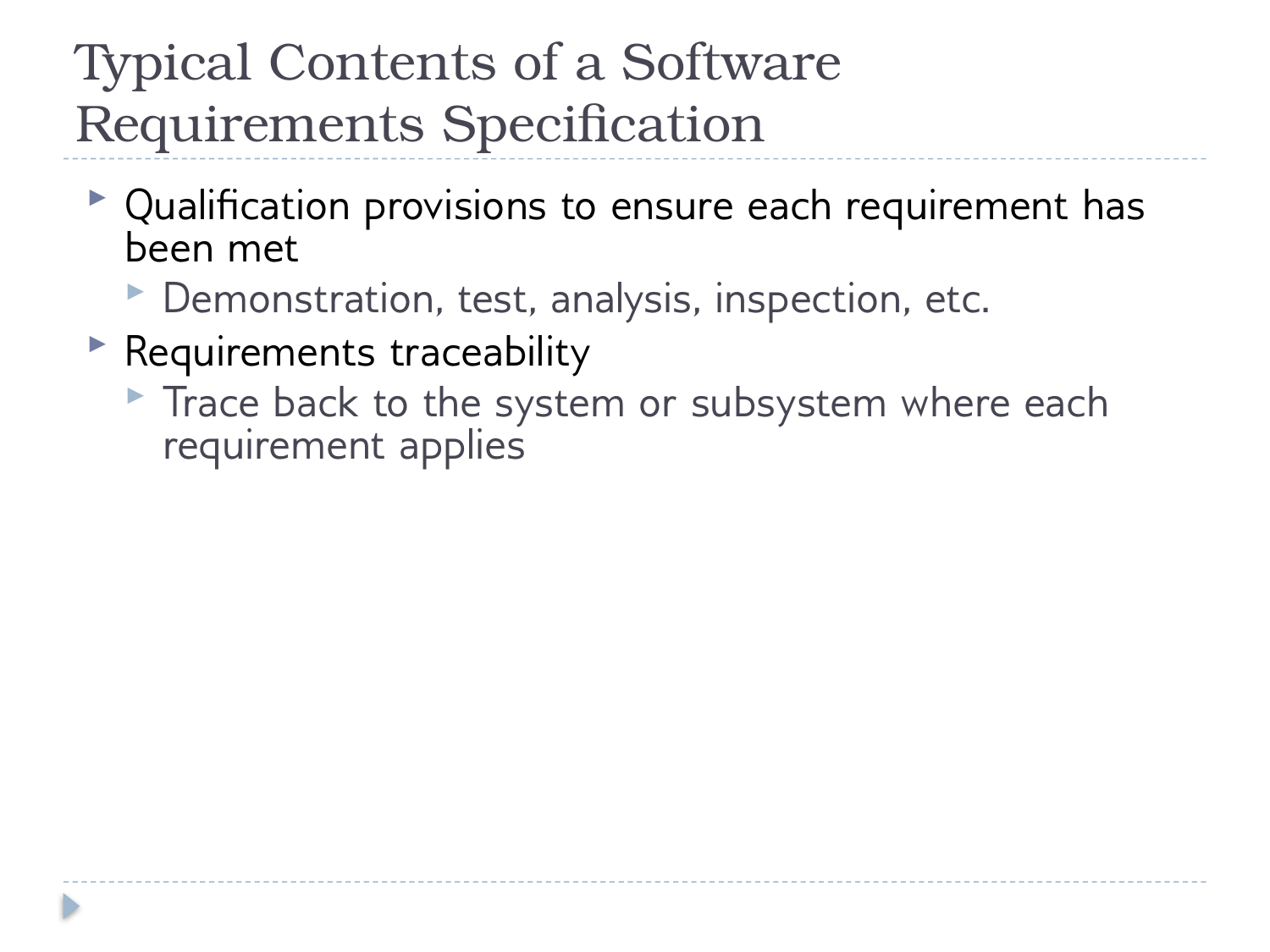

# Typical Contents of a Software Requirements Specification
Qualification provisions to ensure each requirement has been met
Demonstration, test, analysis, inspection, etc.
Requirements traceability
Trace back to the system or subsystem where each requirement applies